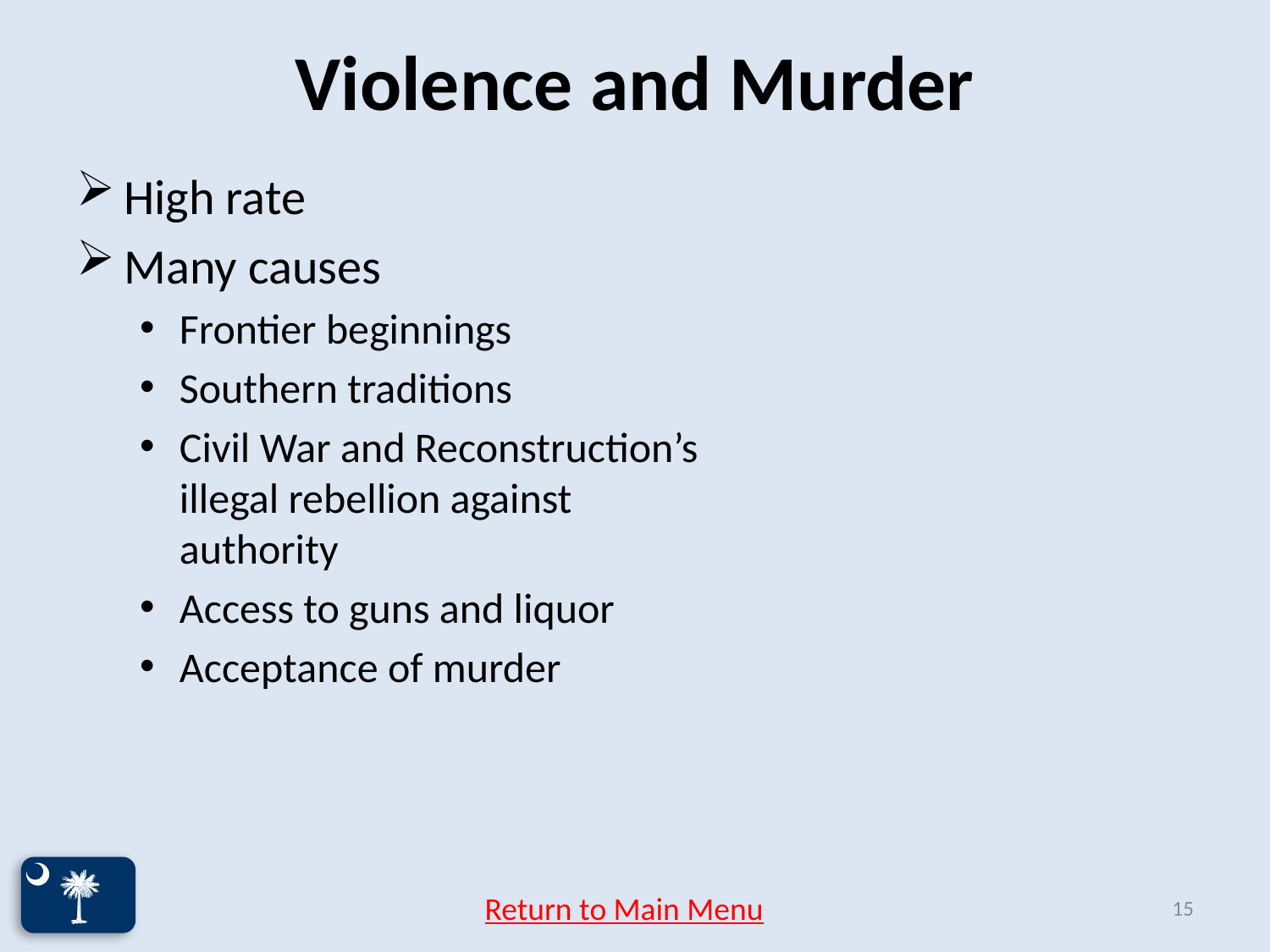

# Violence and Murder
High rate
Many causes
Frontier beginnings
Southern traditions
Civil War and Reconstruction’s illegal rebellion against authority
Access to guns and liquor
Acceptance of murder

Return to Main Menu
15